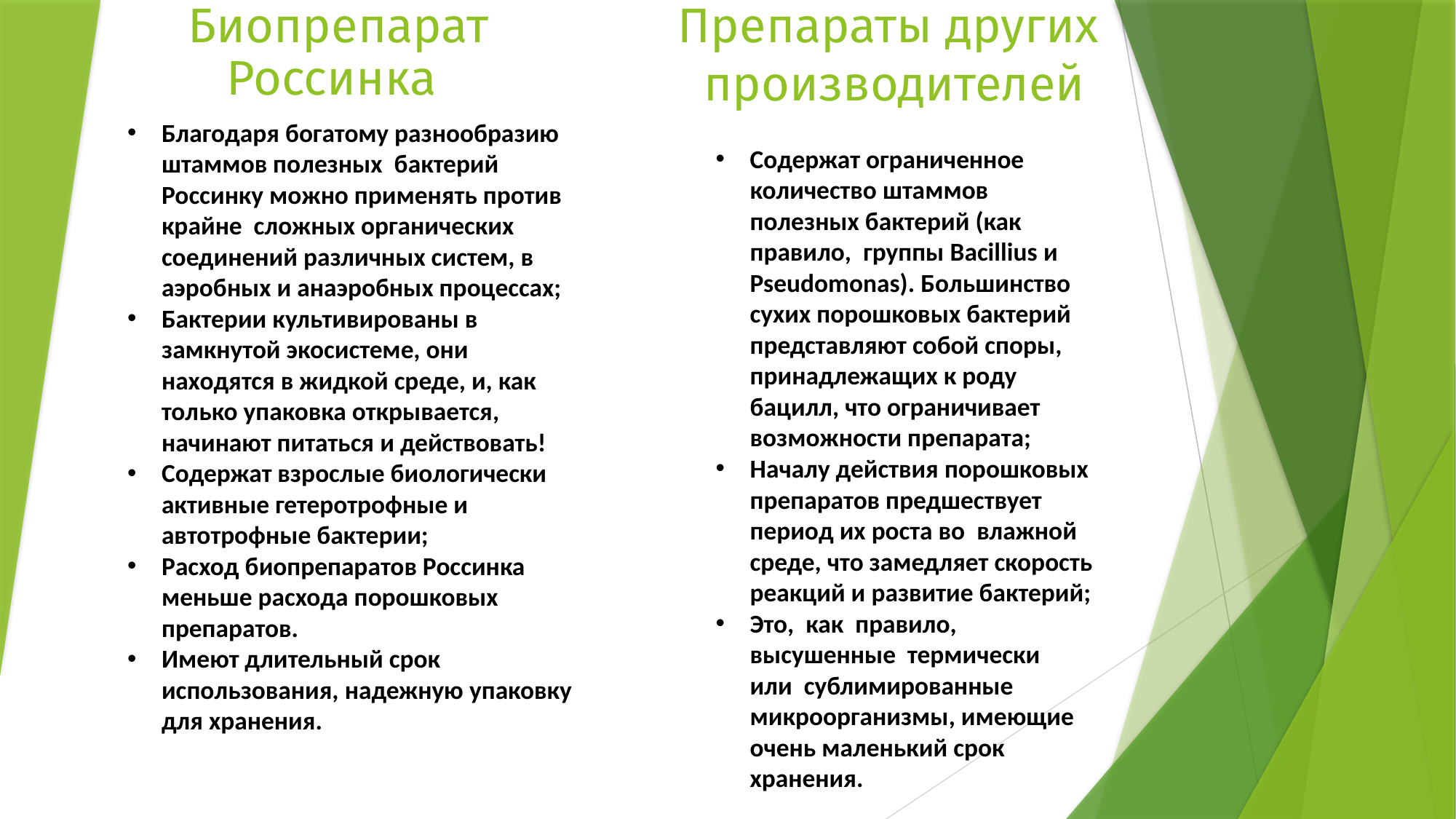

Препараты других
    производителей
# Биопрепарат Россинка
Благодаря богатому разнообразию штаммов полезных  бактерий Россинку можно применять против крайне  сложных органических соединений различных систем, в  аэробных и анаэробных процессах;
Бактерии культивированы в замкнутой экосистеме, они  находятся в жидкой среде, и, как только упаковка открывается,  начинают питаться и действовать!
Содержат взрослые биологически активные гетеротрофные и  автотрофные бактерии;
Расход биопрепаратов Россинка меньше расхода порошковых препаратов.
Имеют длительный срок использования, надежную упаковку  для хранения.
Содержат ограниченное количество штаммов полезных бактерий (как правило,  группы Bacillius и Pseudomonas). Большинство сухих порошковых бактерий  представляют собой споры, принадлежащих к роду бацилл, что ограничивает  возможности препарата;
Началу действия порошковых препаратов предшествует период их роста во  влажной среде, что замедляет скорость реакций и развитие бактерий;
Это,  как  правило,  высушенные  термически  или  сублимированные  микроорганизмы, имеющие очень маленький срок хранения.